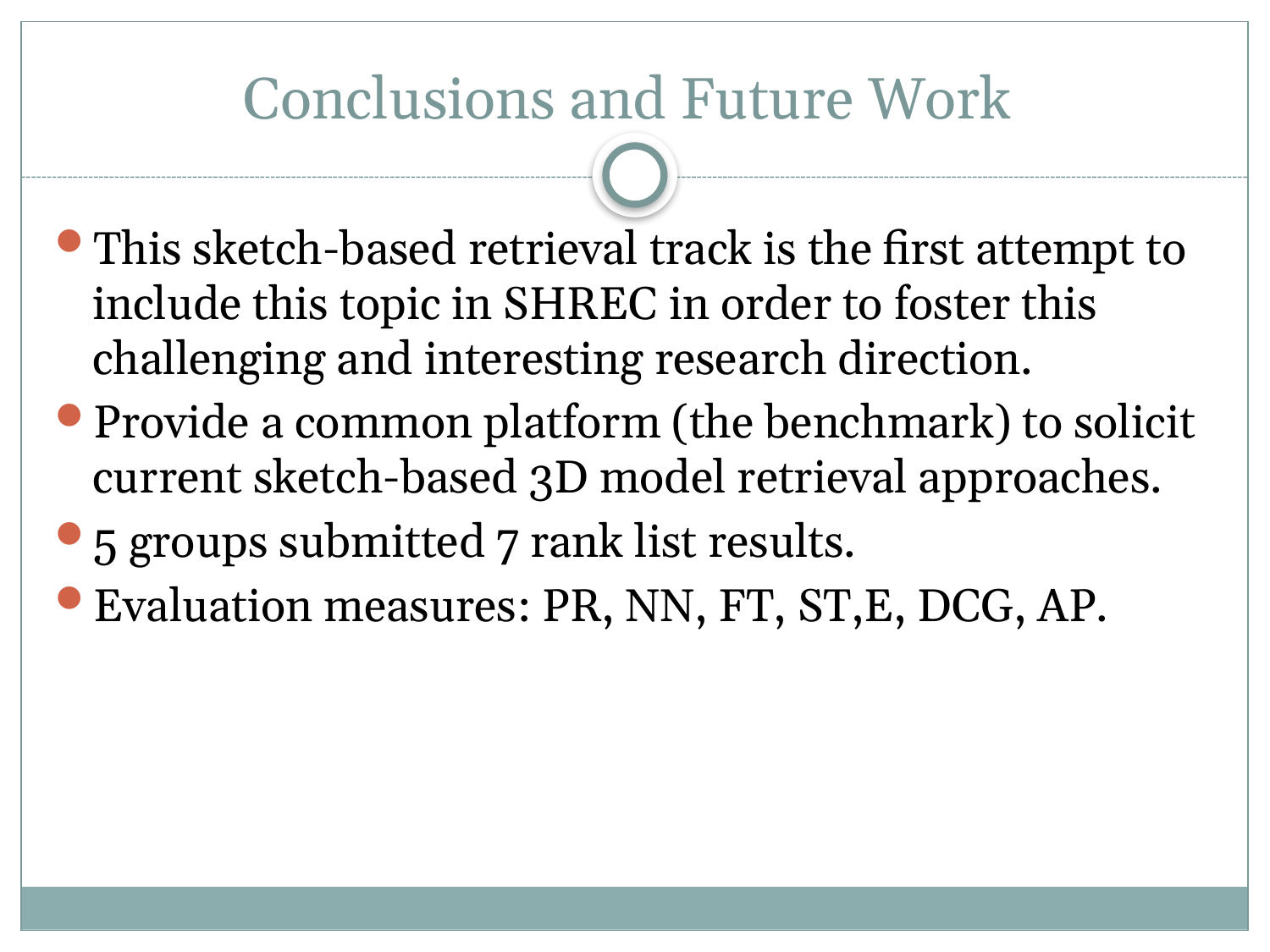

# Conclusions and Future Work
This sketch-based retrieval track is the first attempt to include this topic in SHREC in order to foster this challenging and interesting research direction.
Provide a common platform (the benchmark) to solicit current sketch-based 3D model retrieval approaches.
5 groups submitted 7 rank list results.
Evaluation measures: PR, NN, FT, ST,E, DCG, AP.